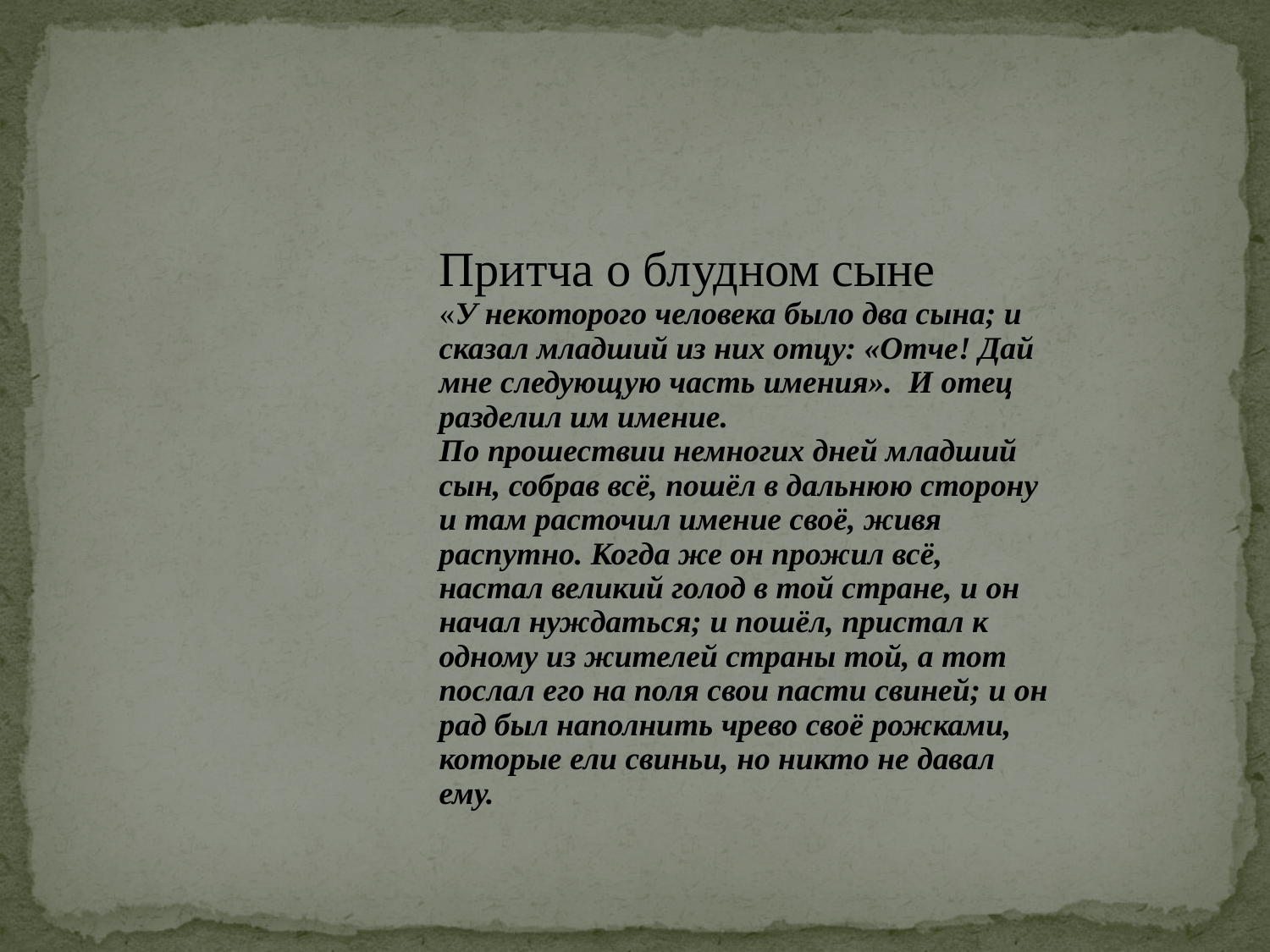

Притча о блудном сыне
«У некоторого человека было два сына; и сказал младший из них отцу: «Отче! Дай мне следующую часть имения».  И отец разделил им имение.
По прошествии немногих дней младший сын, собрав всё, пошёл в дальнюю сторону и там расточил имение своё, живя распутно. Когда же он прожил всё, настал великий голод в той стране, и он начал нуждаться; и пошёл, пристал к одному из жителей страны той, а тот послал его на поля свои пасти свиней; и он рад был наполнить чрево своё рожками, которые ели свиньи, но никто не давал ему.